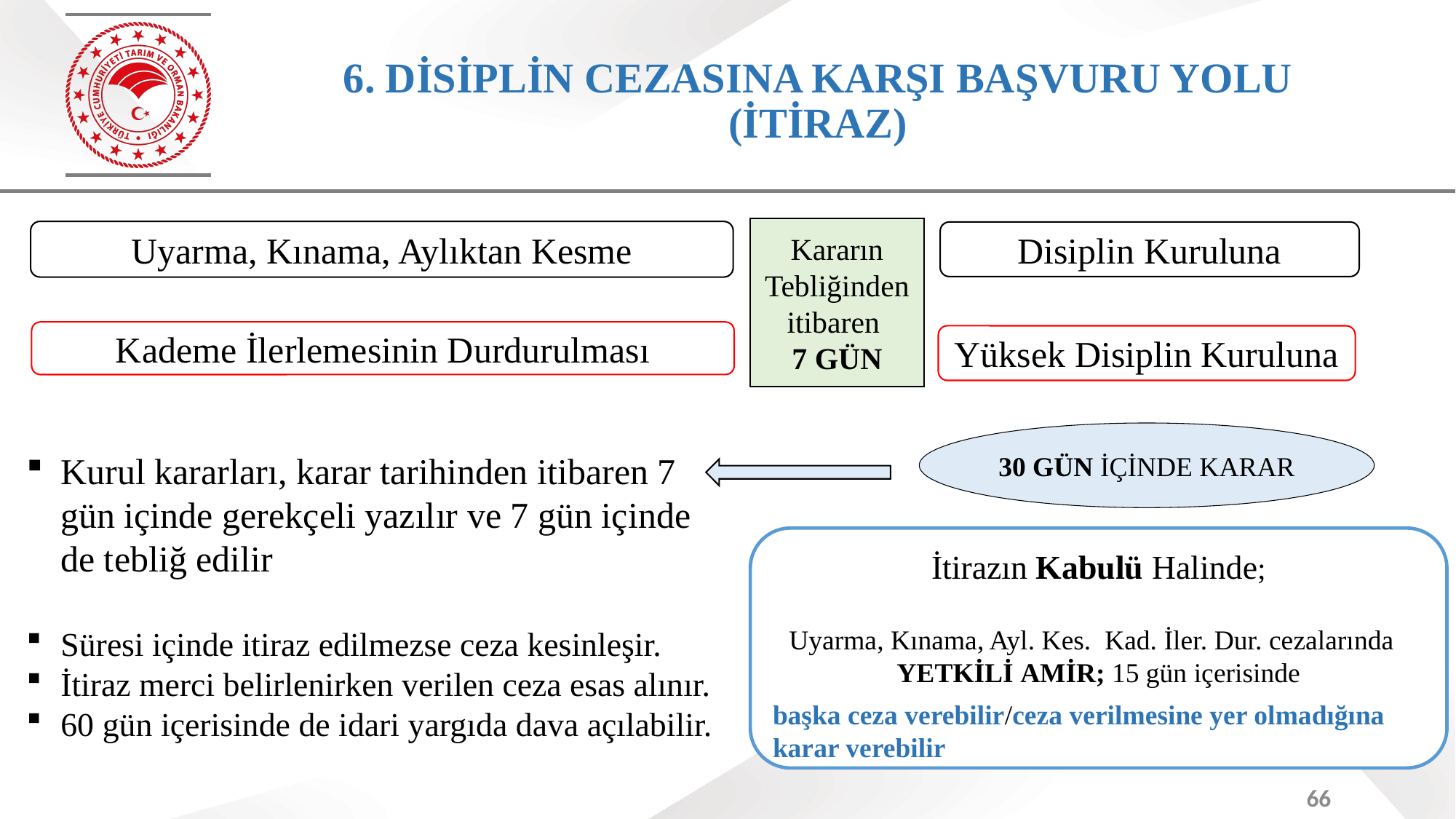

# 6. DİSİPLİN CEZASINA KARŞI BAŞVURU YOLU (İTİRAZ)
Kararın Tebliğinden itibaren
7 GÜN
Uyarma, Kınama, Aylıktan Kesme
Disiplin Kuruluna

Kademe İlerlemesinin Durdurulması
Yüksek Disiplin Kuruluna
30 GÜN İÇİNDE KARAR
Kurul kararları, karar tarihinden itibaren 7 gün içinde gerekçeli yazılır ve 7 gün içinde de tebliğ edilir

Süresi içinde itiraz edilmezse ceza kesinleşir.
İtiraz merci belirlenirken verilen ceza esas alınır.
60 gün içerisinde de idari yargıda dava açılabilir.

İtirazın Kabulü Halinde;

Uyarma, Kınama, Ayl. Kes.  Kad. İler. Dur. cezalarında   YETKİLİ AMİR; 15 gün içerisinde
başka ceza verebilir/ceza verilmesine yer olmadığına karar verebilir

66